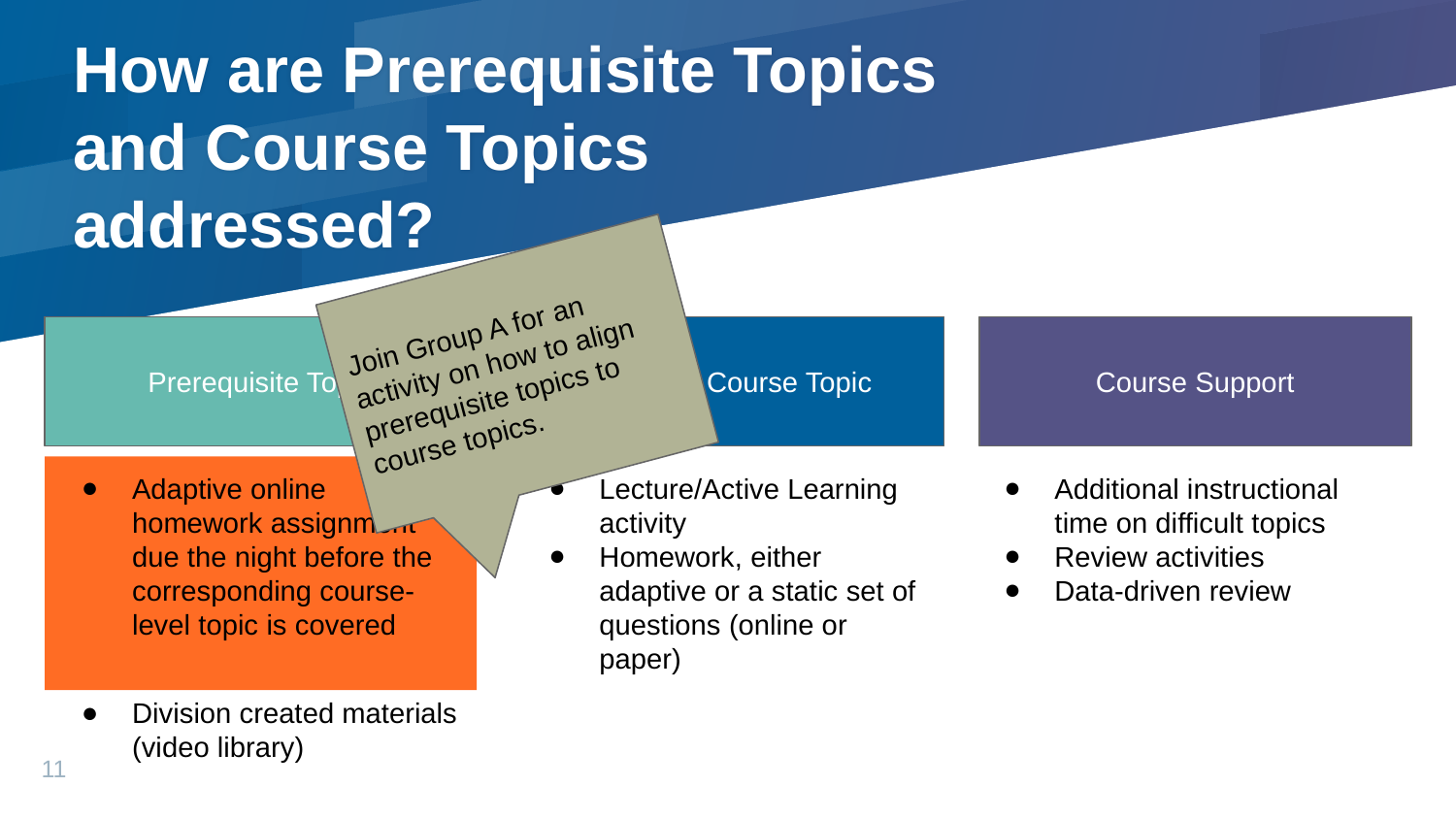

# How are Prerequisite Topics and Course Topics addressed?
Join Group A for an activity on how to align prerequisite topics to course topics.
Prerequisite Topic
Standard Course Topic
Course Support
Adaptive online homework assignment due the night before the corresponding course-level topic is covered
Lecture/Active Learning activity
Homework, either adaptive or a static set of questions (online or paper)
Additional instructional time on difficult topics
Review activities
Data-driven review
Division created materials (video library)
11